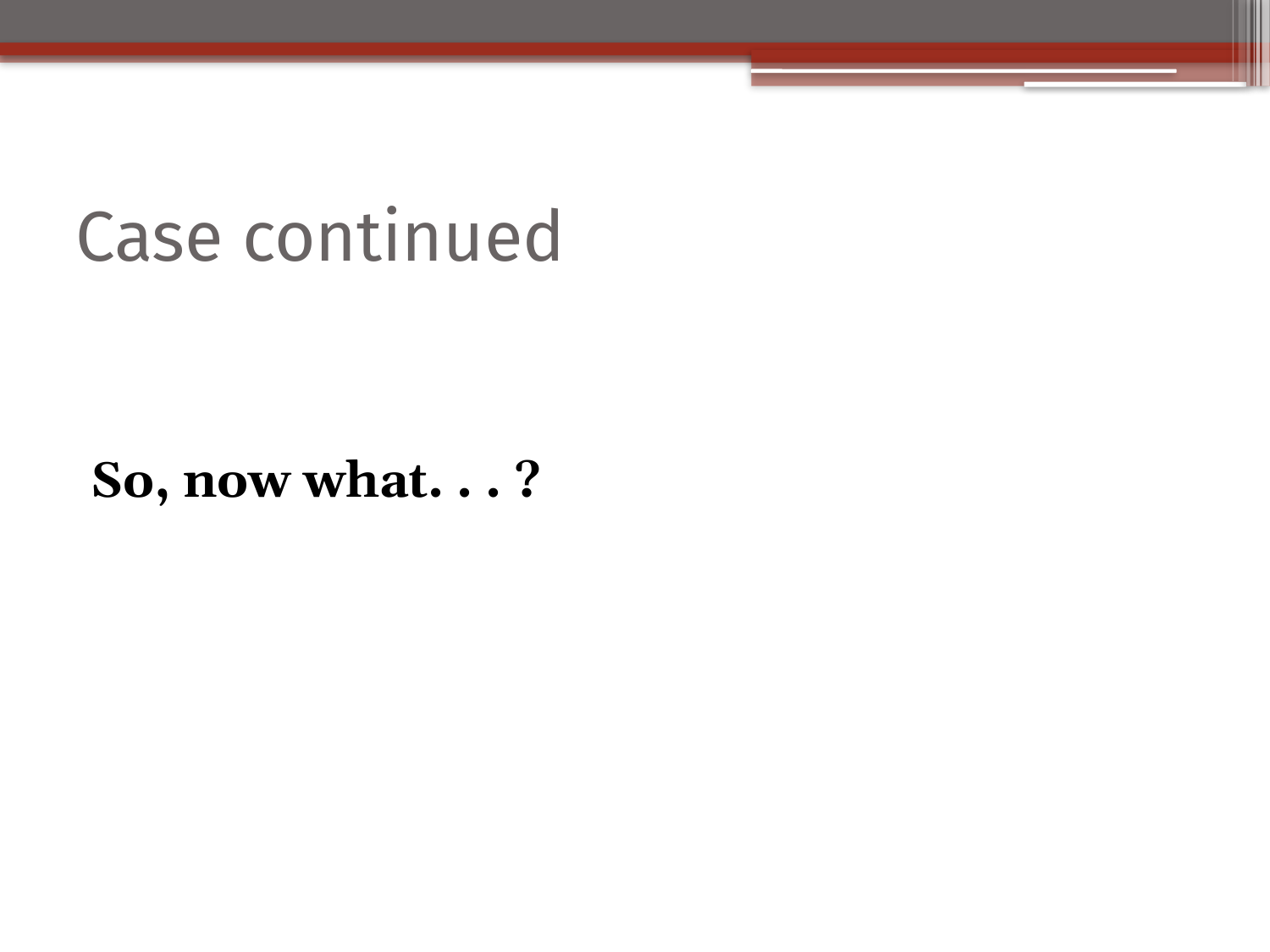

# Case continued

So, now what. . . ?